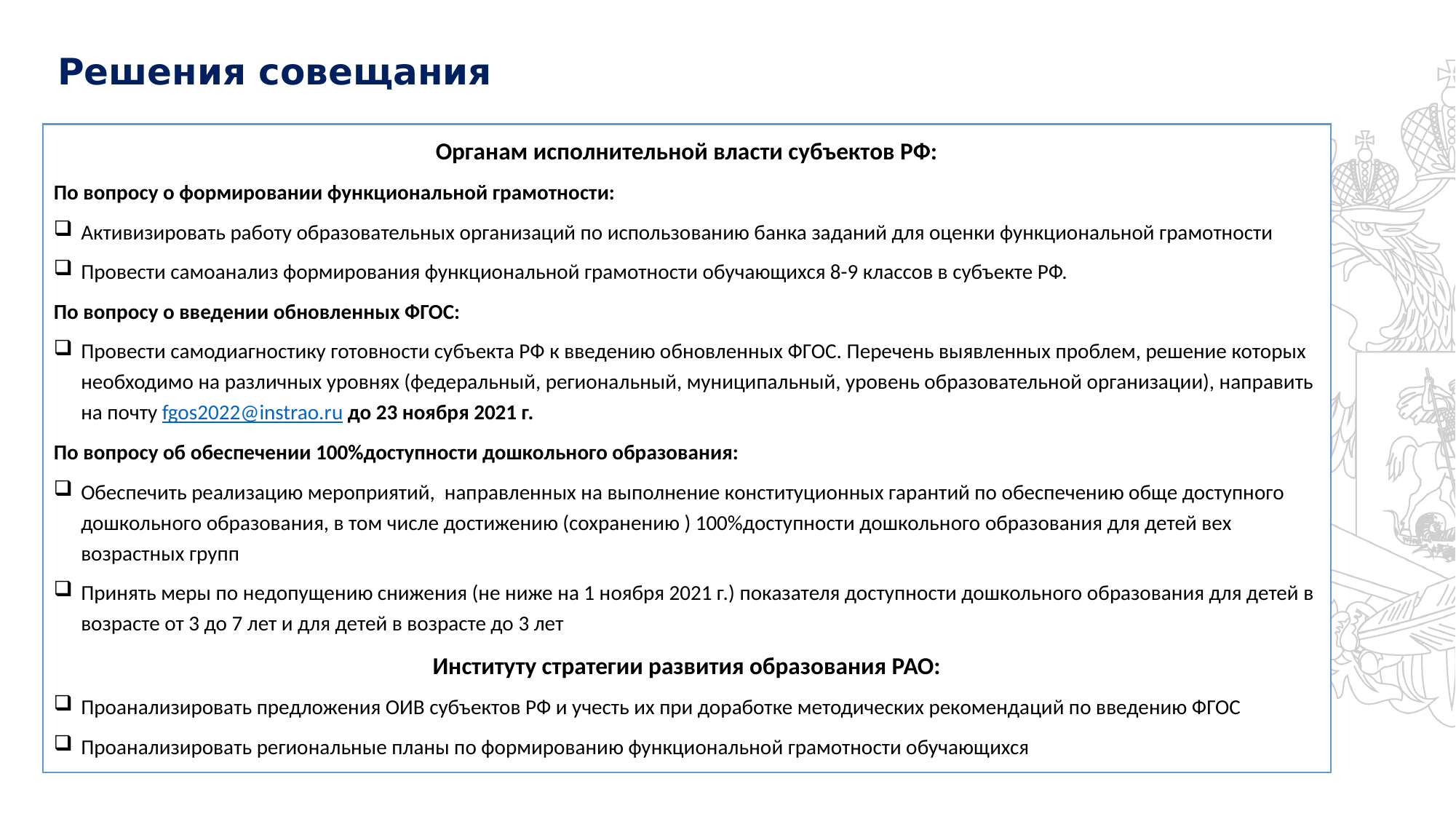

# Решения совещания
Органам исполнительной власти субъектов РФ:
По вопросу о формировании функциональной грамотности:
Активизировать работу образовательных организаций по использованию банка заданий для оценки функциональной грамотности
Провести самоанализ формирования функциональной грамотности обучающихся 8-9 классов в субъекте РФ.
По вопросу о введении обновленных ФГОС:
Провести самодиагностику готовности субъекта РФ к введению обновленных ФГОС. Перечень выявленных проблем, решение которых необходимо на различных уровнях (федеральный, региональный, муниципальный, уровень образовательной организации), направить на почту fgos2022@instrao.ru до 23 ноября 2021 г.
По вопросу об обеспечении 100%доступности дошкольного образования:
Обеспечить реализацию мероприятий,  направленных на выполнение конституционных гарантий по обеспечению обще доступного дошкольного образования, в том числе достижению (сохранению ) 100%доступности дошкольного образования для детей вех возрастных групп
Принять меры по недопущению снижения (не ниже на 1 ноября 2021 г.) показателя доступности дошкольного образования для детей в возрасте от 3 до 7 лет и для детей в возрасте до 3 лет
Институту стратегии развития образования РАО:
Проанализировать предложения ОИВ субъектов РФ и учесть их при доработке методических рекомендаций по введению ФГОС
Проанализировать региональные планы по формированию функциональной грамотности обучающихся